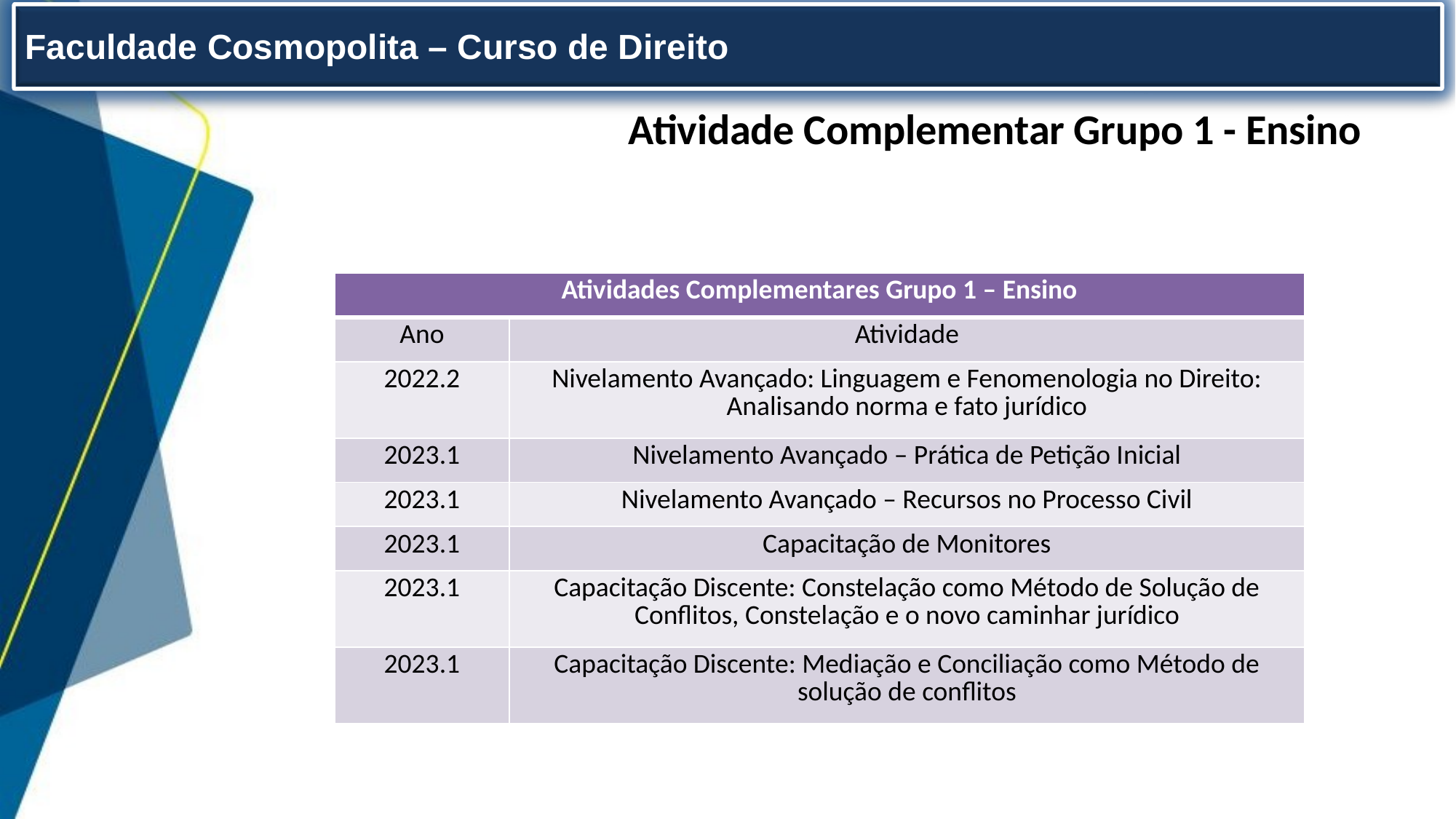

Faculdade Cosmopolita – Curso de Direito
Atividade Complementar Grupo 1 - Ensino
| Atividades Complementares Grupo 1 – Ensino |  |
| --- | --- |
| Ano | Atividade |
| 2022.2 | Nivelamento Avançado: Linguagem e Fenomenologia no Direito: Analisando norma e fato jurídico |
| 2023.1 | Nivelamento Avançado – Prática de Petição Inicial |
| 2023.1 | Nivelamento Avançado – Recursos no Processo Civil |
| 2023.1 | Capacitação de Monitores |
| 2023.1 | Capacitação Discente: Constelação como Método de Solução de Conflitos, Constelação e o novo caminhar jurídico |
| 2023.1 | Capacitação Discente: Mediação e Conciliação como Método de solução de conflitos |